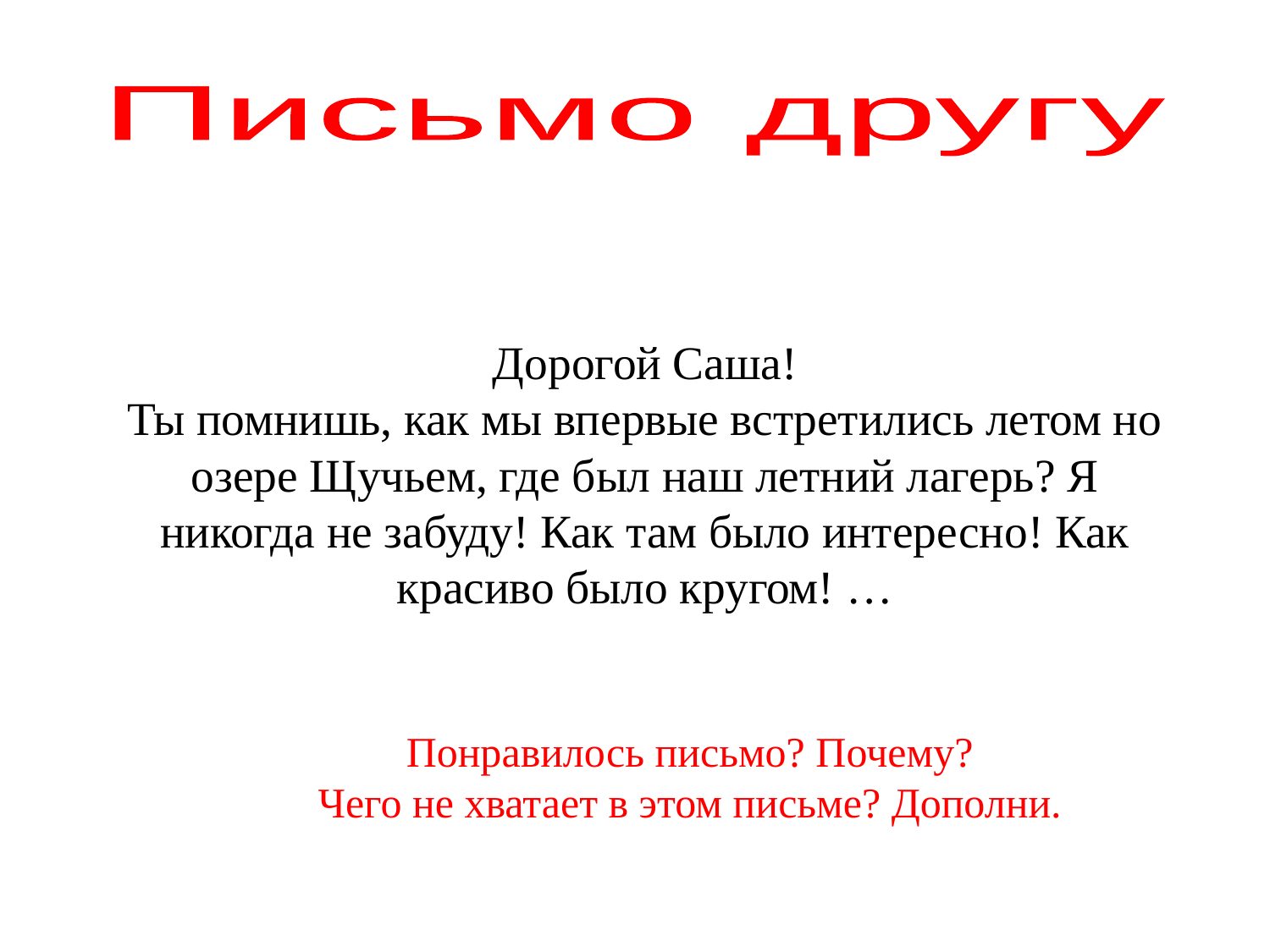

Письмо другу
# Дорогой Саша! Ты помнишь, как мы впервые встретились летом но озере Щучьем, где был наш летний лагерь? Я никогда не забуду! Как там было интересно! Как красиво было кругом! …
Понравилось письмо? Почему?
Чего не хватает в этом письме? Дополни.